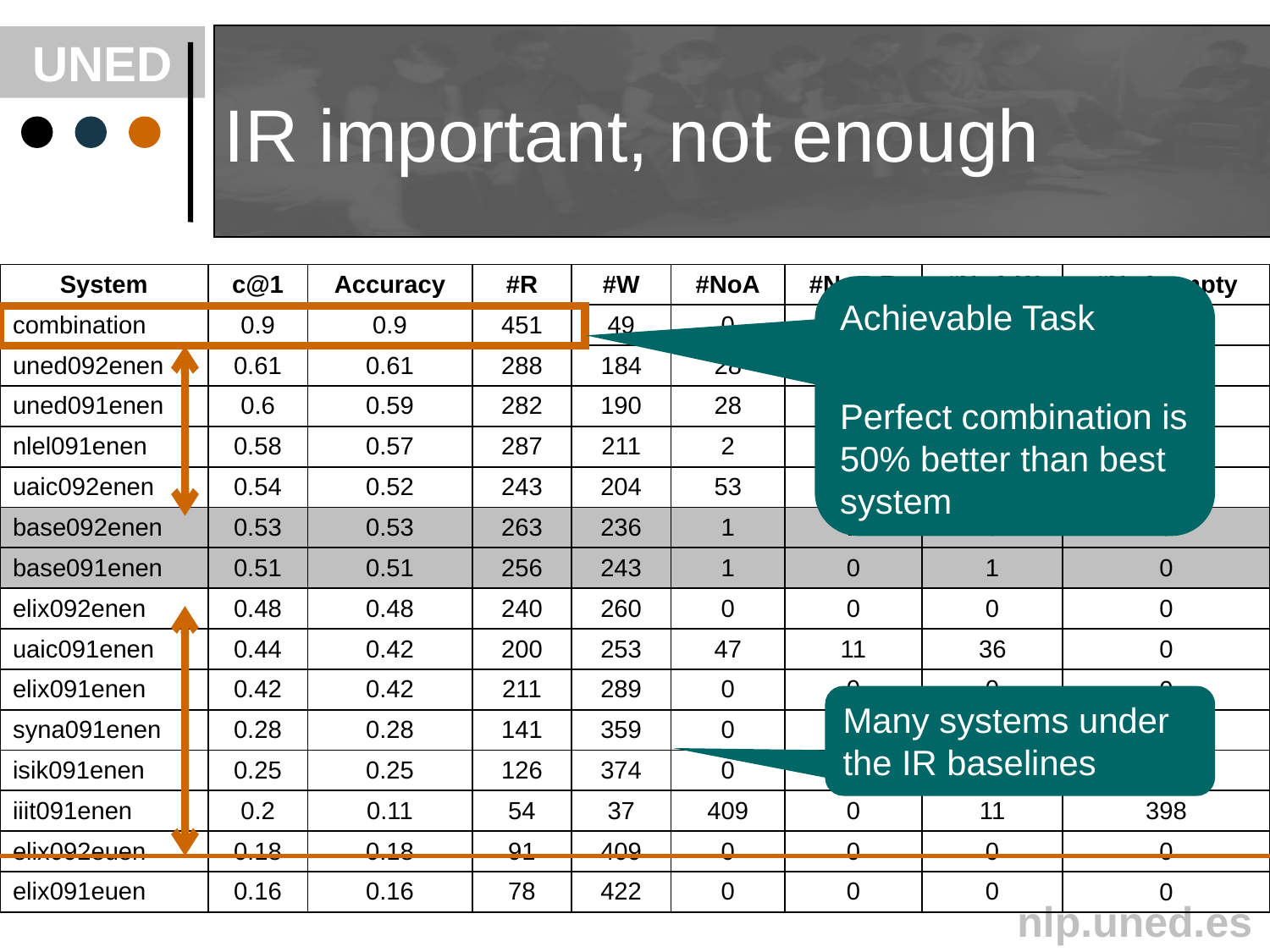

# IR important, not enough
| System | c@1 | Accuracy | #R | #W | #NoA | #NoA R | #NoA W | #NoA empty |
| --- | --- | --- | --- | --- | --- | --- | --- | --- |
| combination | 0.9 | 0.9 | 451 | 49 | 0 | 0 | 0 | 0 |
| uned092enen | 0.61 | 0.61 | 288 | 184 | 28 | 15 | 12 | 1 |
| uned091enen | 0.6 | 0.59 | 282 | 190 | 28 | 15 | 13 | 0 |
| nlel091enen | 0.58 | 0.57 | 287 | 211 | 2 | 0 | 0 | 2 |
| uaic092enen | 0.54 | 0.52 | 243 | 204 | 53 | 18 | 35 | 0 |
| base092enen | 0.53 | 0.53 | 263 | 236 | 1 | 1 | 0 | 0 |
| base091enen | 0.51 | 0.51 | 256 | 243 | 1 | 0 | 1 | 0 |
| elix092enen | 0.48 | 0.48 | 240 | 260 | 0 | 0 | 0 | 0 |
| uaic091enen | 0.44 | 0.42 | 200 | 253 | 47 | 11 | 36 | 0 |
| elix091enen | 0.42 | 0.42 | 211 | 289 | 0 | 0 | 0 | 0 |
| syna091enen | 0.28 | 0.28 | 141 | 359 | 0 | 0 | 0 | 0 |
| isik091enen | 0.25 | 0.25 | 126 | 374 | 0 | 0 | 0 | 0 |
| iiit091enen | 0.2 | 0.11 | 54 | 37 | 409 | 0 | 11 | 398 |
| elix092euen | 0.18 | 0.18 | 91 | 409 | 0 | 0 | 0 | 0 |
| elix091euen | 0.16 | 0.16 | 78 | 422 | 0 | 0 | 0 | 0 |
Achievable Task

Perfect combination is 50% better than best system

Many systems under the IR baselines